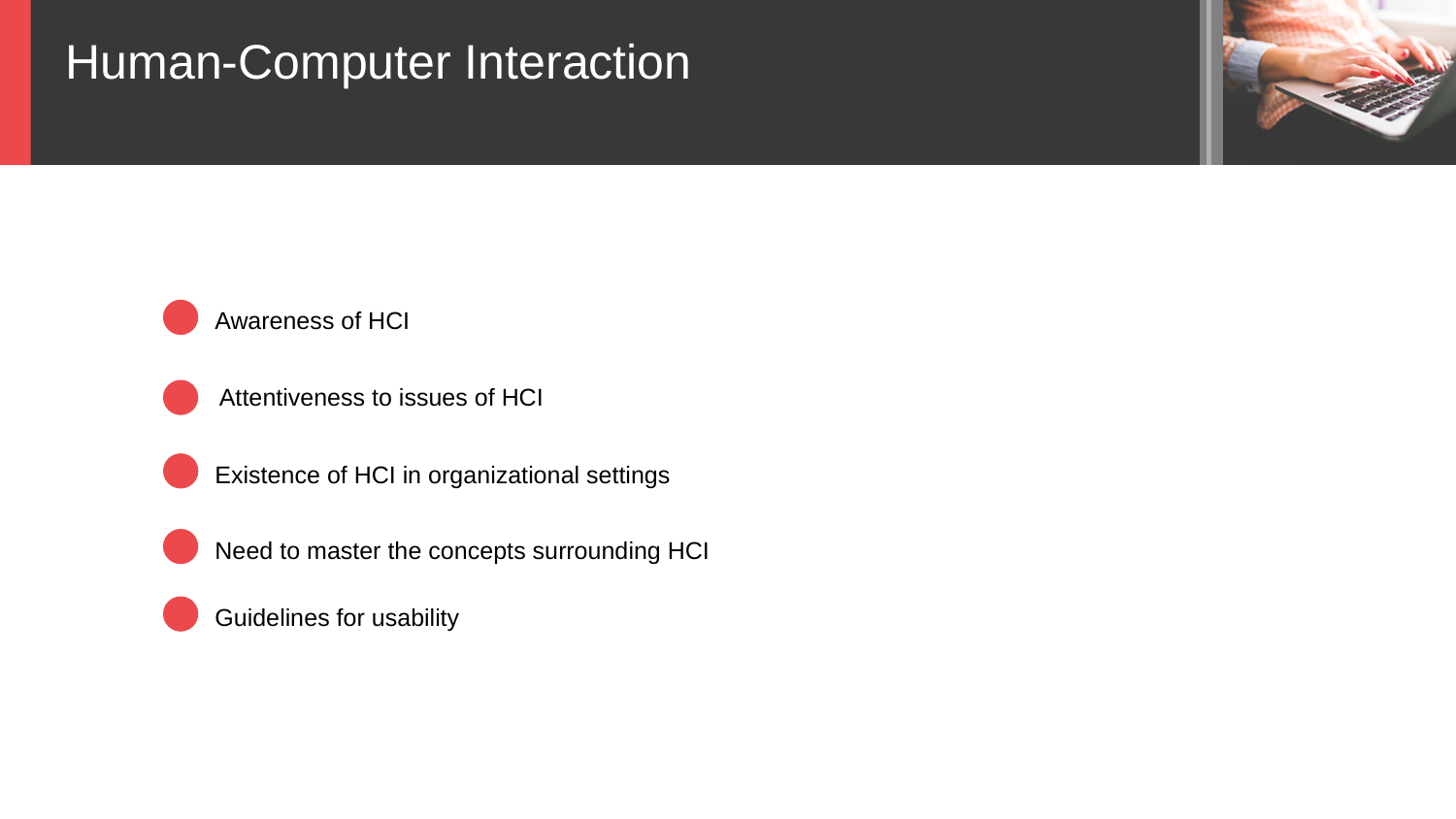

Human-Computer Interaction
Awareness of HCI

Attentiveness to issues of HCI

Existence of HCI in organizational settings

Need to master the concepts surrounding HCI

Guidelines for usability